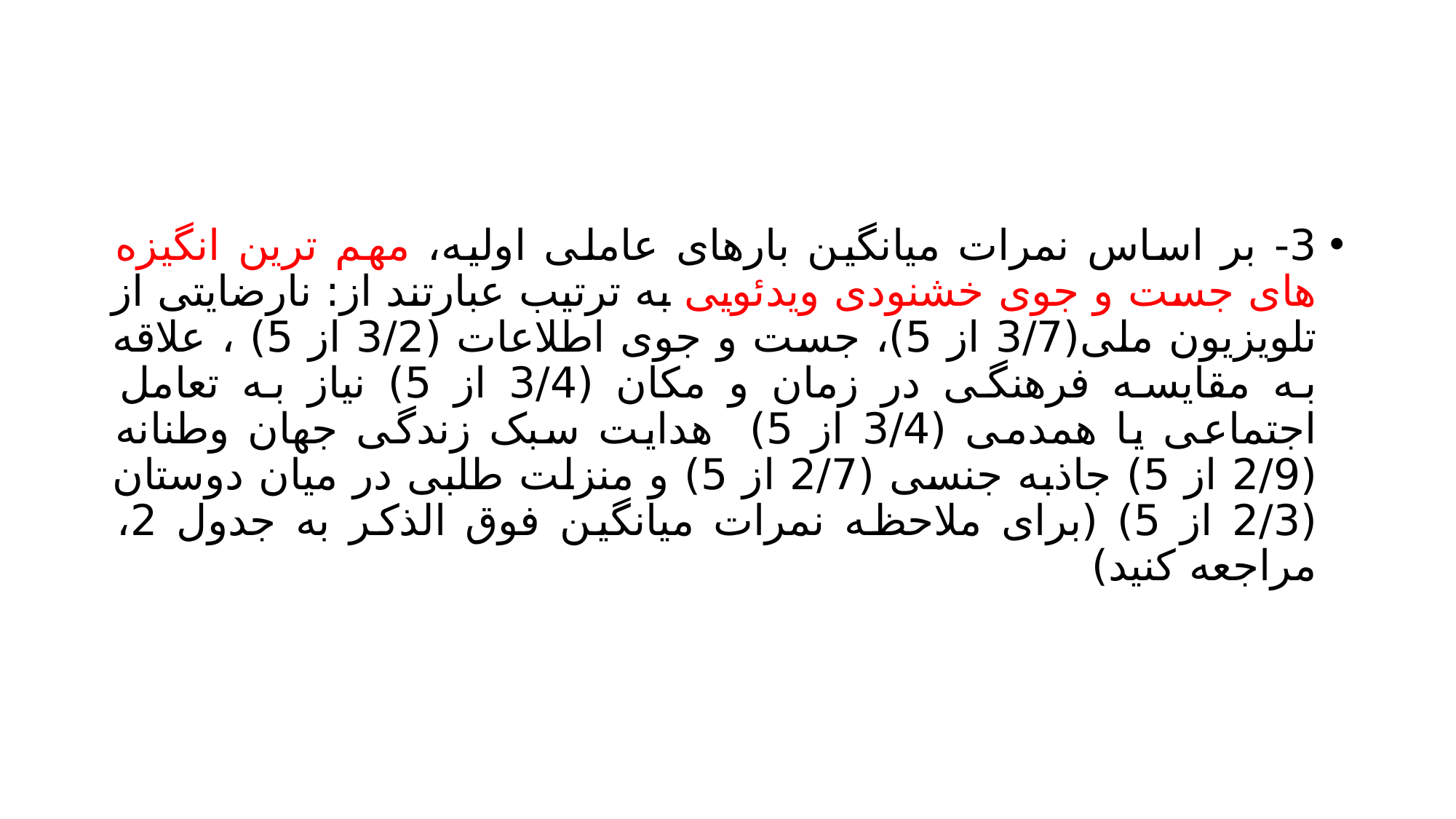

#
3- بر اساس نمرات میانگین بارهای عاملی اولیه، مهم ترین انگیزه های جست و جوی خشنودی ویدئویی به ترتیب عبارتند از: نارضایتی از تلویزیون ملی(3/7 از 5)، جست و جوی اطلاعات (3/2 از 5) ، علاقه به مقایسه فرهنگی در زمان و مکان (3/4 از 5) نیاز به تعامل اجتماعی یا همدمی (3/4 از 5)  هدایت سبک زندگی جهان وطنانه (2/9 از 5) جاذبه جنسی (2/7 از 5) و منزلت طلبی در میان دوستان (2/3 از 5) (برای ملاحظه نمرات میانگین فوق الذکر به جدول 2، مراجعه کنید)